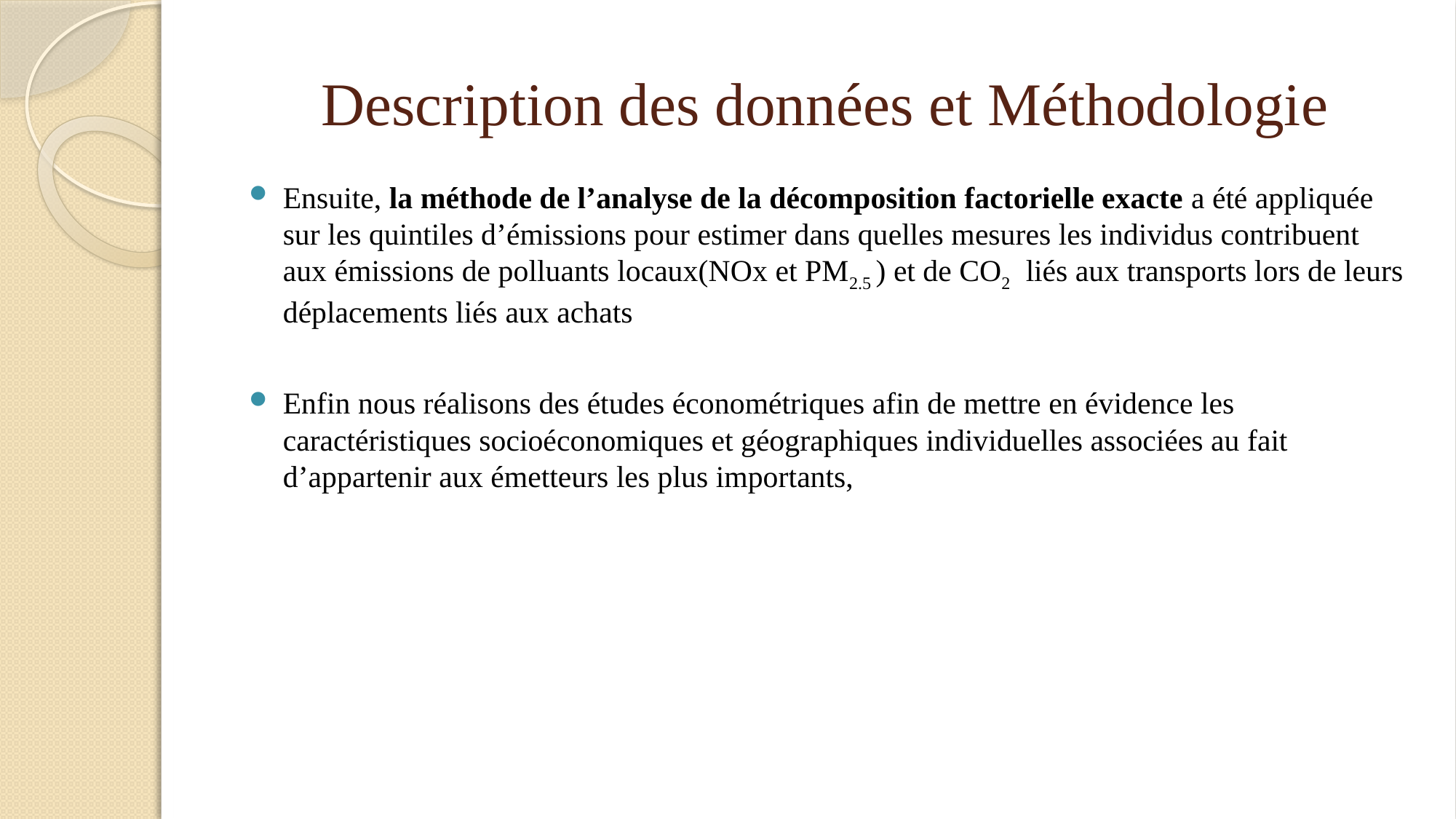

# Description des données et Méthodologie
Ensuite, la méthode de l’analyse de la décomposition factorielle exacte a été appliquée sur les quintiles d’émissions pour estimer dans quelles mesures les individus contribuent aux émissions de polluants locaux(NOx et PM2.5 ) et de CO2  liés aux transports lors de leurs déplacements liés aux achats

Enfin nous réalisons des études économétriques afin de mettre en évidence les caractéristiques socioéconomiques et géographiques individuelles associées au fait d’appartenir aux émetteurs les plus importants,